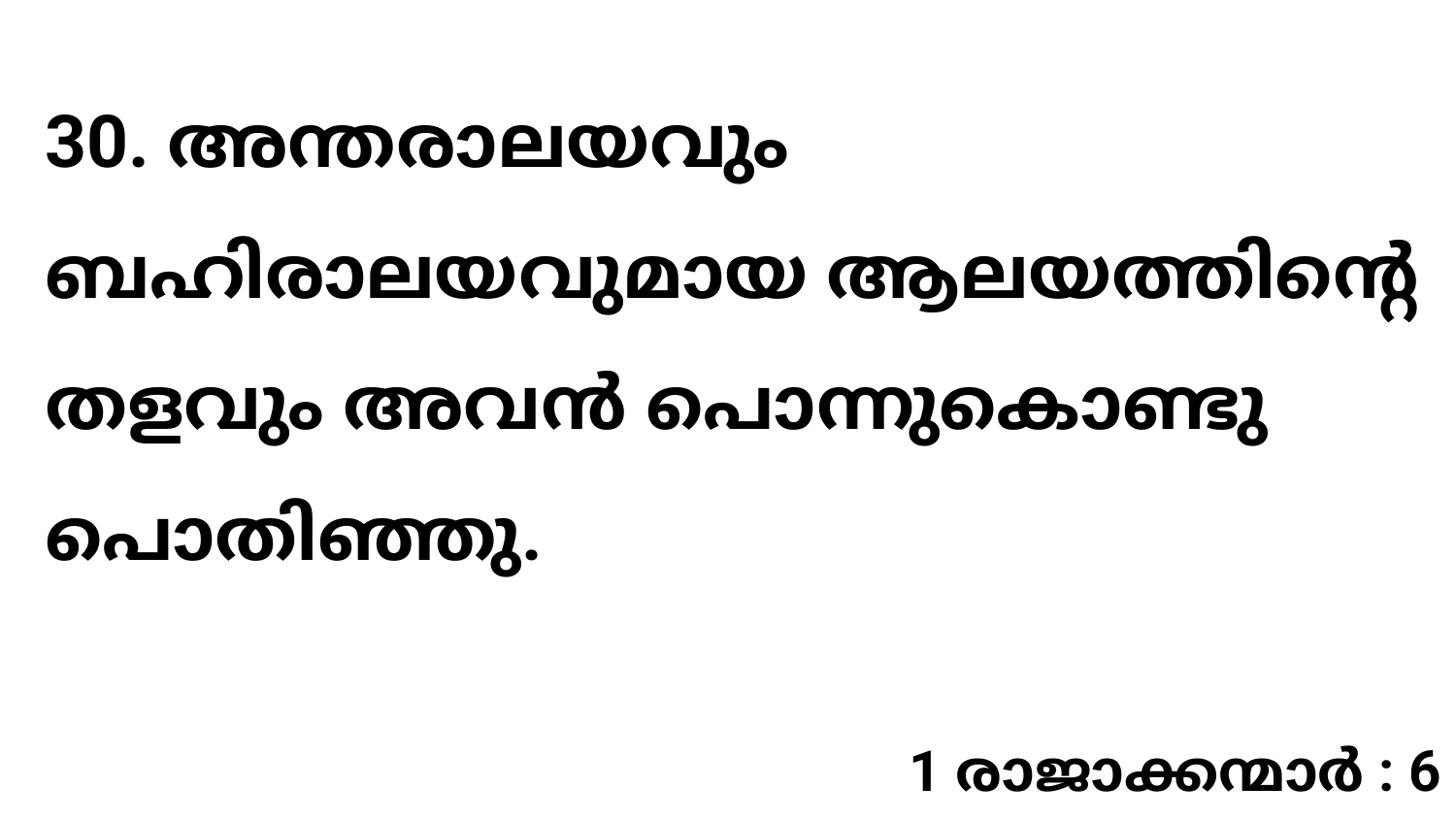

30. അന്തരാലയവും ബഹിരാലയവുമായ ആലയത്തിന്റെ തളവും അവൻ പൊന്നുകൊണ്ടു പൊതിഞ്ഞു.
1 രാജാക്കന്മാർ : 6